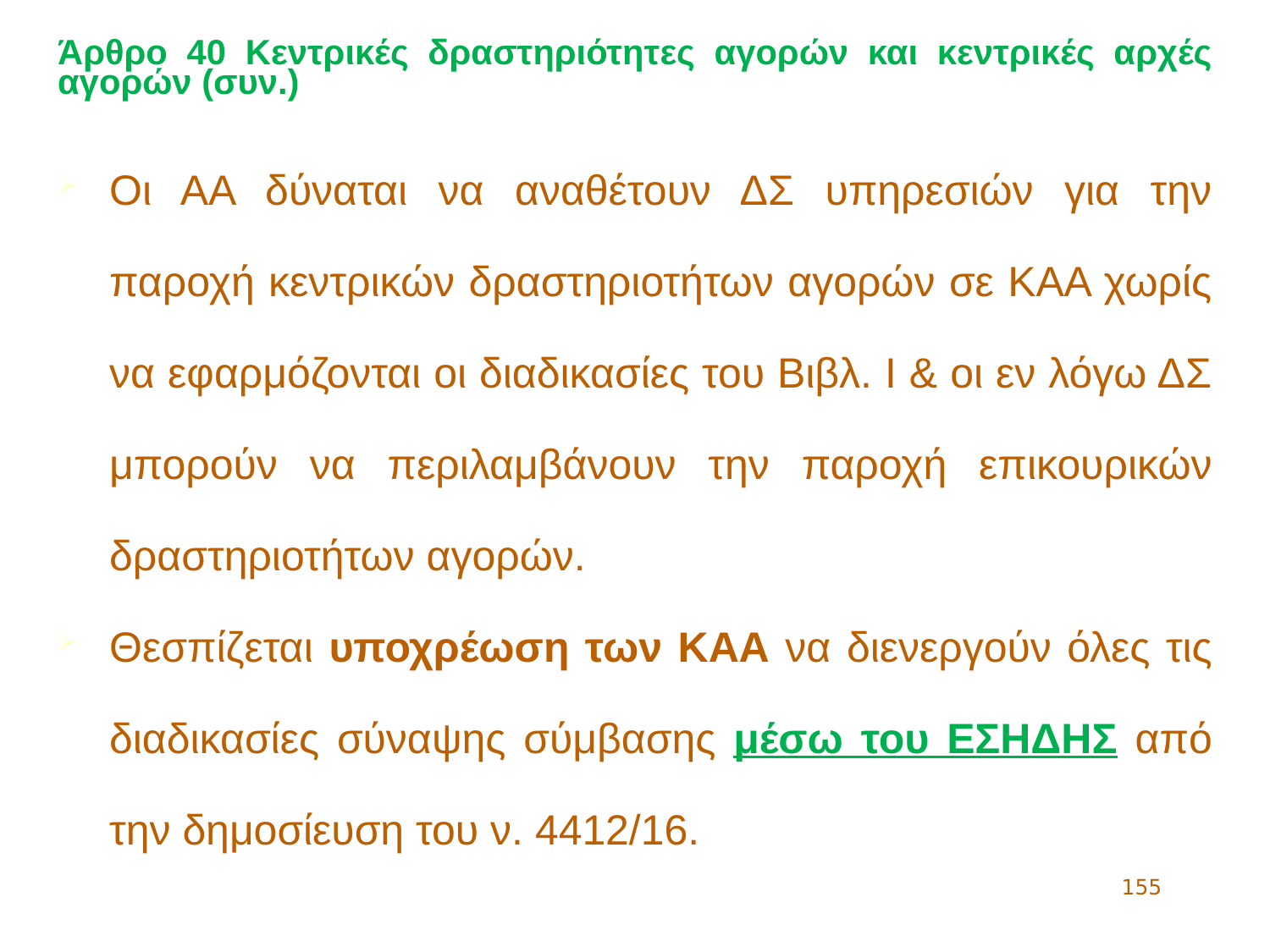

Άρθρο 40 Κεντρικές δραστηριότητες αγορών και κεντρικές αρχές αγορών (συν.)
Οι ΑΑ δύναται να αναθέτουν ΔΣ υπηρεσιών για την παροχή κεντρικών δραστηριοτήτων αγορών σε ΚΑΑ χωρίς να εφαρμόζονται οι διαδικασίες του Βιβλ. I & οι εν λόγω ΔΣ μπορούν να περιλαμβάνουν την παροχή επικουρικών δραστηριοτήτων αγορών.
Θεσπίζεται υποχρέωση των ΚΑΑ να διενεργούν όλες τις διαδικασίες σύναψης σύμβασης μέσω του ΕΣΗΔΗΣ από την δημοσίευση του ν. 4412/16.
155